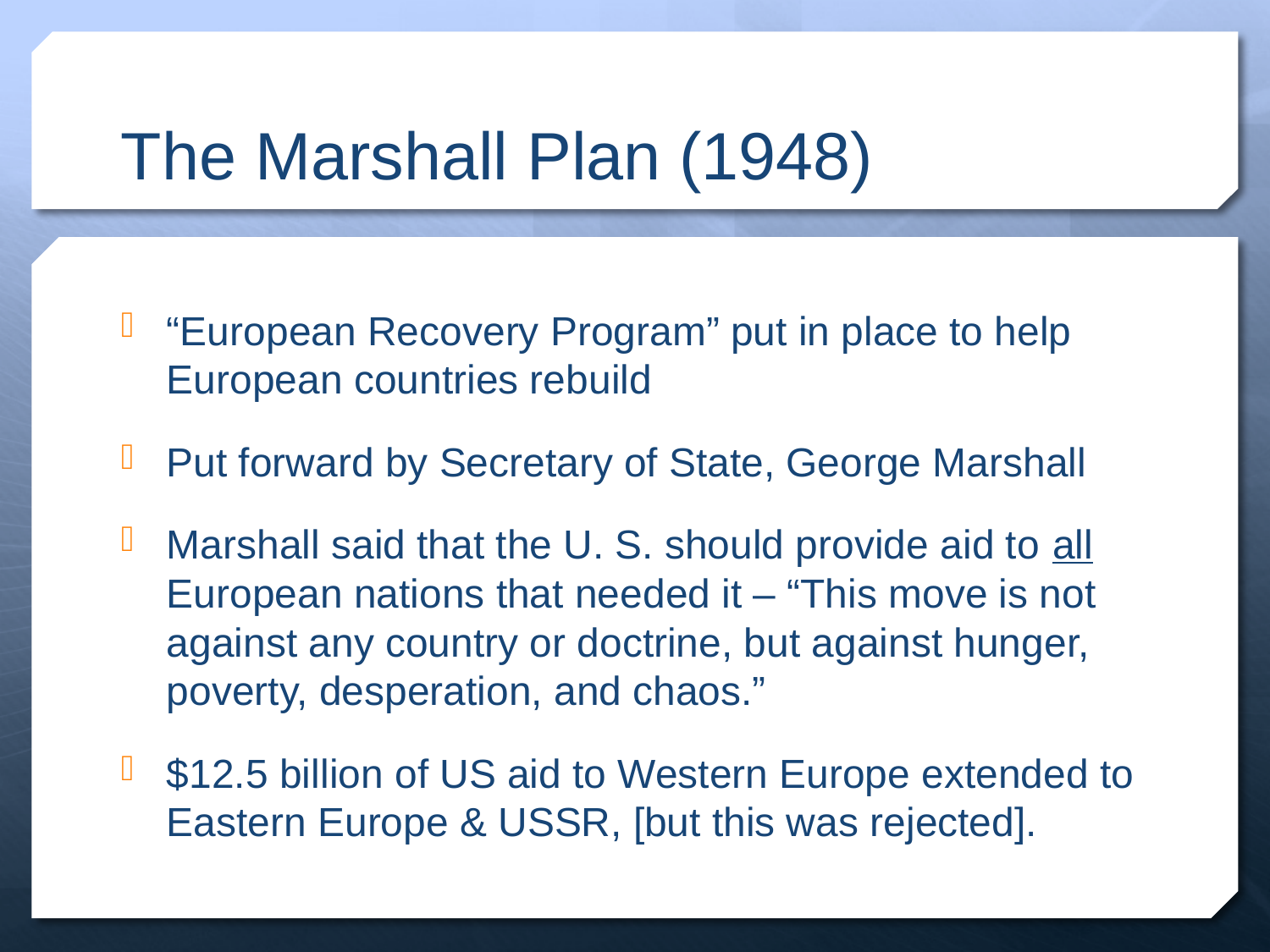

# The Marshall Plan (1948)
“European Recovery Program” put in place to help European countries rebuild
Put forward by Secretary of State, George Marshall
Marshall said that the U. S. should provide aid to all European nations that needed it – “This move is not against any country or doctrine, but against hunger, poverty, desperation, and chaos.”
$12.5 billion of US aid to Western Europe extended to Eastern Europe & USSR, [but this was rejected].